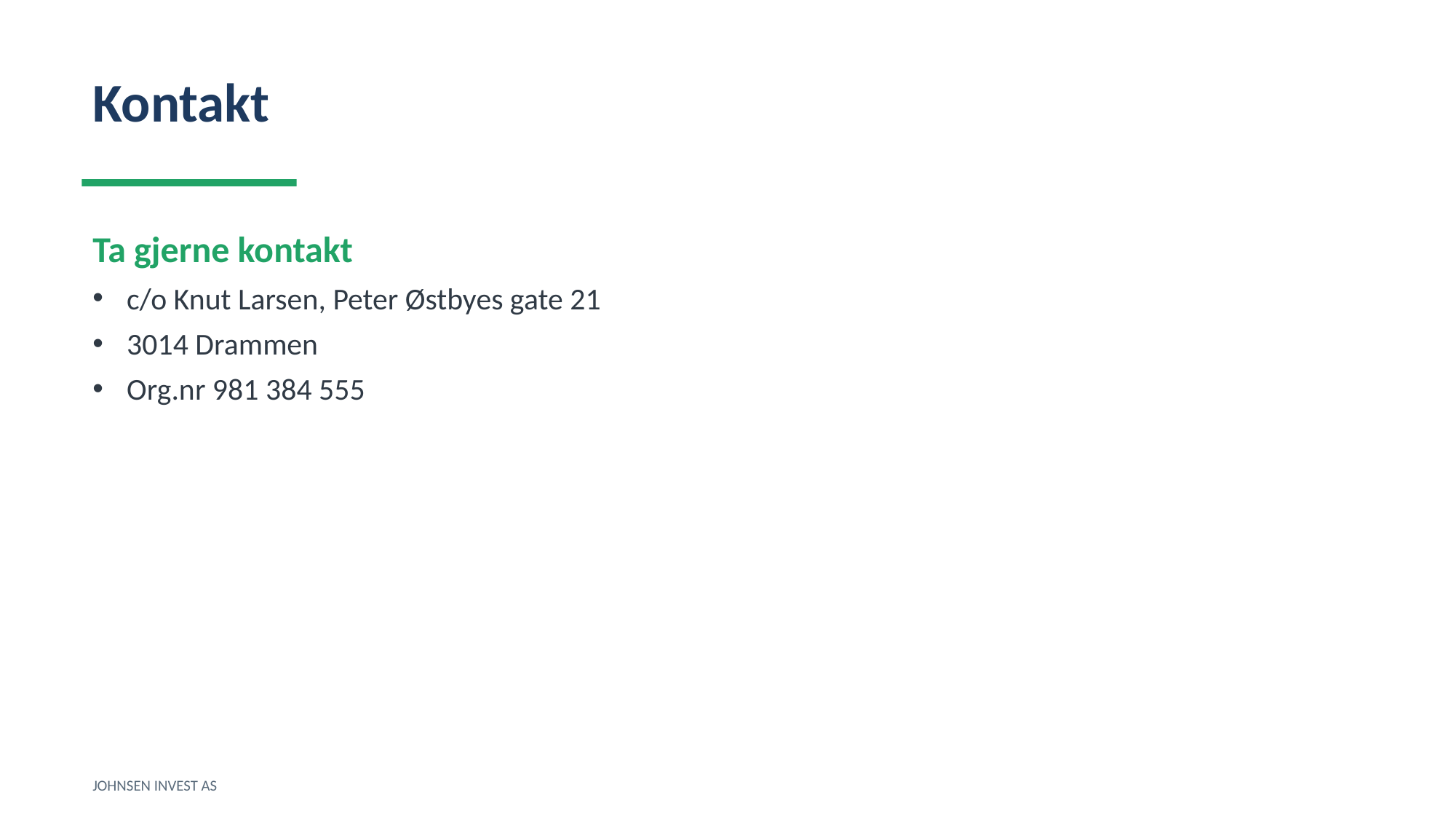

Kontakt

Ta gjerne kontakt
c/o Knut Larsen, Peter Østbyes gate 21
3014 Drammen
Org.nr 981 384 555
JOHNSEN INVEST AS